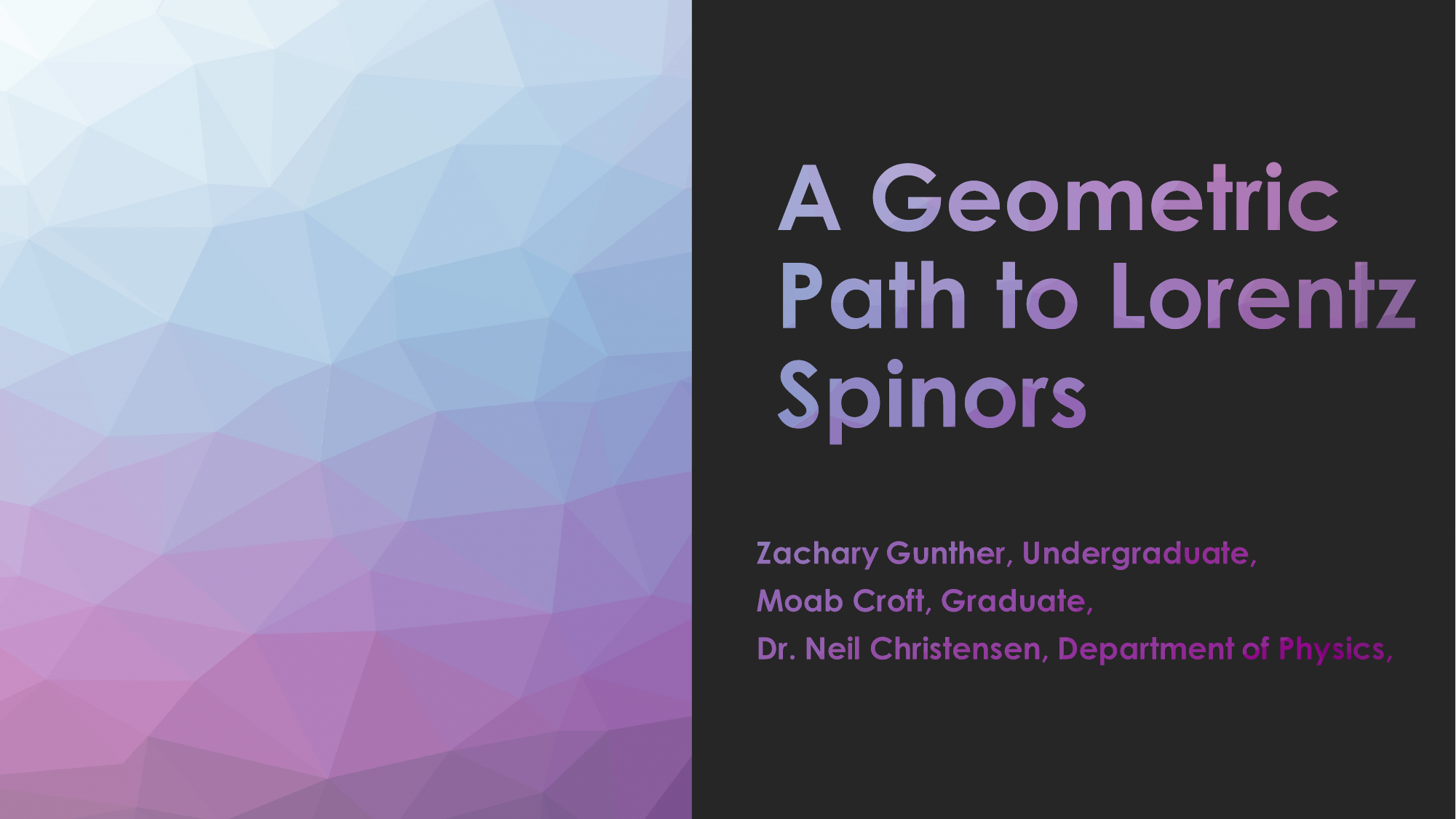

Notation and Operations
Algebra of Physical Space
Lorentz Transformations